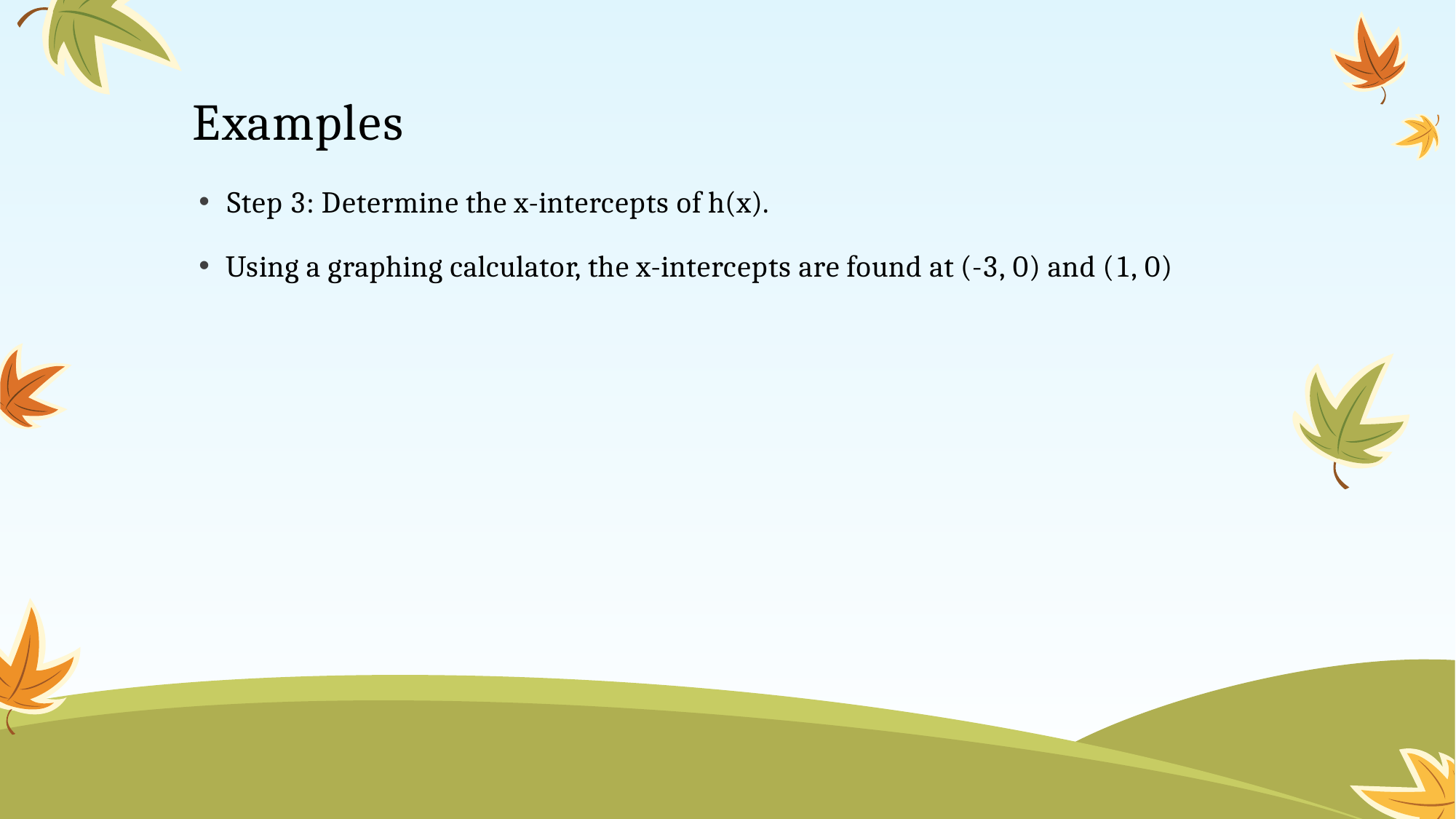

# Examples
Step 3: Determine the x-intercepts of h(x).
Using a graphing calculator, the x-intercepts are found at (-3, 0) and (1, 0)